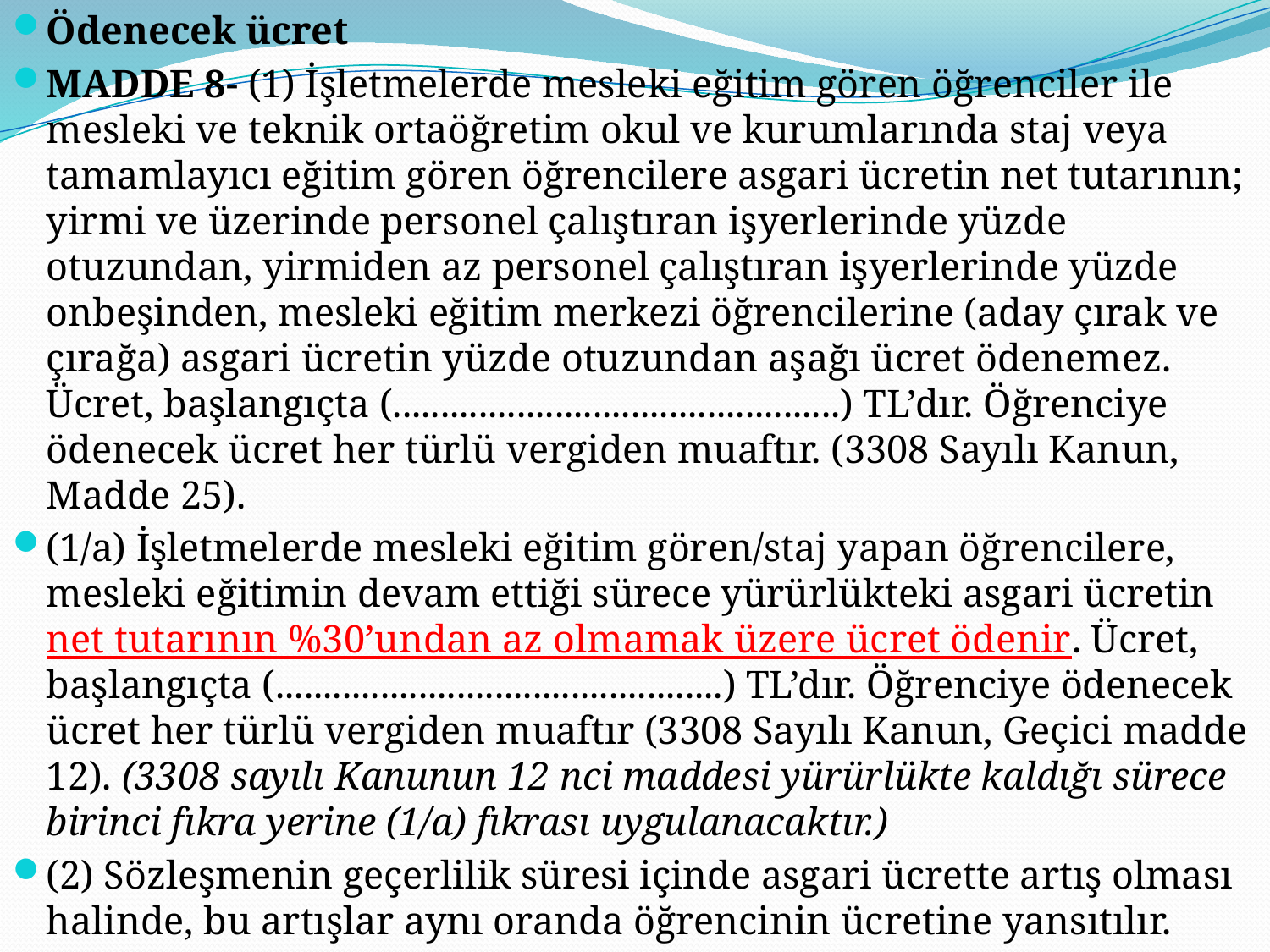

Ödenecek ücret
MADDE 8- (1) İşletmelerde mesleki eğitim gören öğrenciler ile mesleki ve teknik ortaöğretim okul ve kurumlarında staj veya tamamlayıcı eğitim gören öğrencilere asgari ücretin net tutarının; yirmi ve üzerinde personel çalıştıran işyerlerinde yüzde otuzundan, yirmiden az personel çalıştıran işyerlerinde yüzde onbeşinden, mesleki eğitim merkezi öğrencilerine (aday çırak ve çırağa) asgari ücretin yüzde otuzundan aşağı ücret ödenemez. Ücret, başlangıçta (...............................................) TL’dır. Öğrenciye ödenecek ücret her türlü vergiden muaftır. (3308 Sayılı Kanun, Madde 25).
(1/a) İşletmelerde mesleki eğitim gören/staj yapan öğrencilere, mesleki eğitimin devam ettiği sürece yürürlükteki asgari ücretin net tutarının %30’undan az olmamak üzere ücret ödenir. Ücret, başlangıçta (...............................................) TL’dır. Öğrenciye ödenecek ücret her türlü vergiden muaftır (3308 Sayılı Kanun, Geçici madde 12). (3308 sayılı Kanunun 12 nci maddesi yürürlükte kaldığı sürece birinci fıkra yerine (1/a) fıkrası uygulanacaktır.)
(2) Sözleşmenin geçerlilik süresi içinde asgari ücrette artış olması halinde, bu artışlar aynı oranda öğrencinin ücretine yansıtılır.